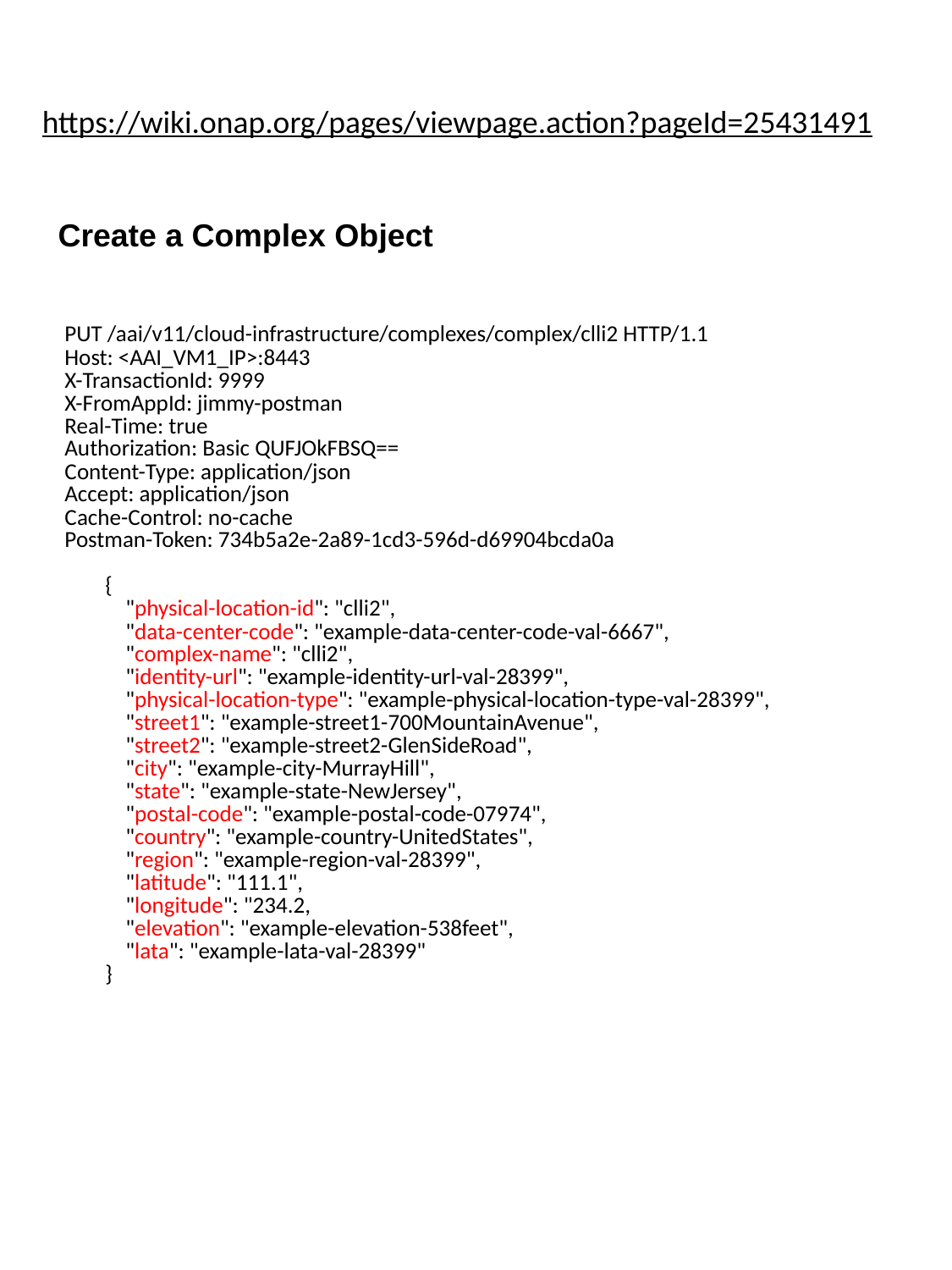

https://wiki.onap.org/pages/viewpage.action?pageId=25431491
Create a Complex Object

| PUT /aai/v11/cloud-infrastructure/complexes/complex/clli2 HTTP/1.1 Host: <AAI\_VM1\_IP>:8443 X-TransactionId: 9999 X-FromAppId: jimmy-postman Real-Time: true Authorization: Basic QUFJOkFBSQ== Content-Type: application/json Accept: application/json Cache-Control: no-cache Postman-Token: 734b5a2e-2a89-1cd3-596d-d69904bcda0a            {             "physical-location-id": "clli2",             "data-center-code": "example-data-center-code-val-6667",             "complex-name": "clli2",             "identity-url": "example-identity-url-val-28399",             "physical-location-type": "example-physical-location-type-val-28399",             "street1": "example-street1-700MountainAvenue",             "street2": "example-street2-GlenSideRoad",             "city": "example-city-MurrayHill",             "state": "example-state-NewJersey",             "postal-code": "example-postal-code-07974",             "country": "example-country-UnitedStates",             "region": "example-region-val-28399",             "latitude": "111.1",             "longitude": "234.2,             "elevation": "example-elevation-538feet",             "lata": "example-lata-val-28399"         } |
| --- |